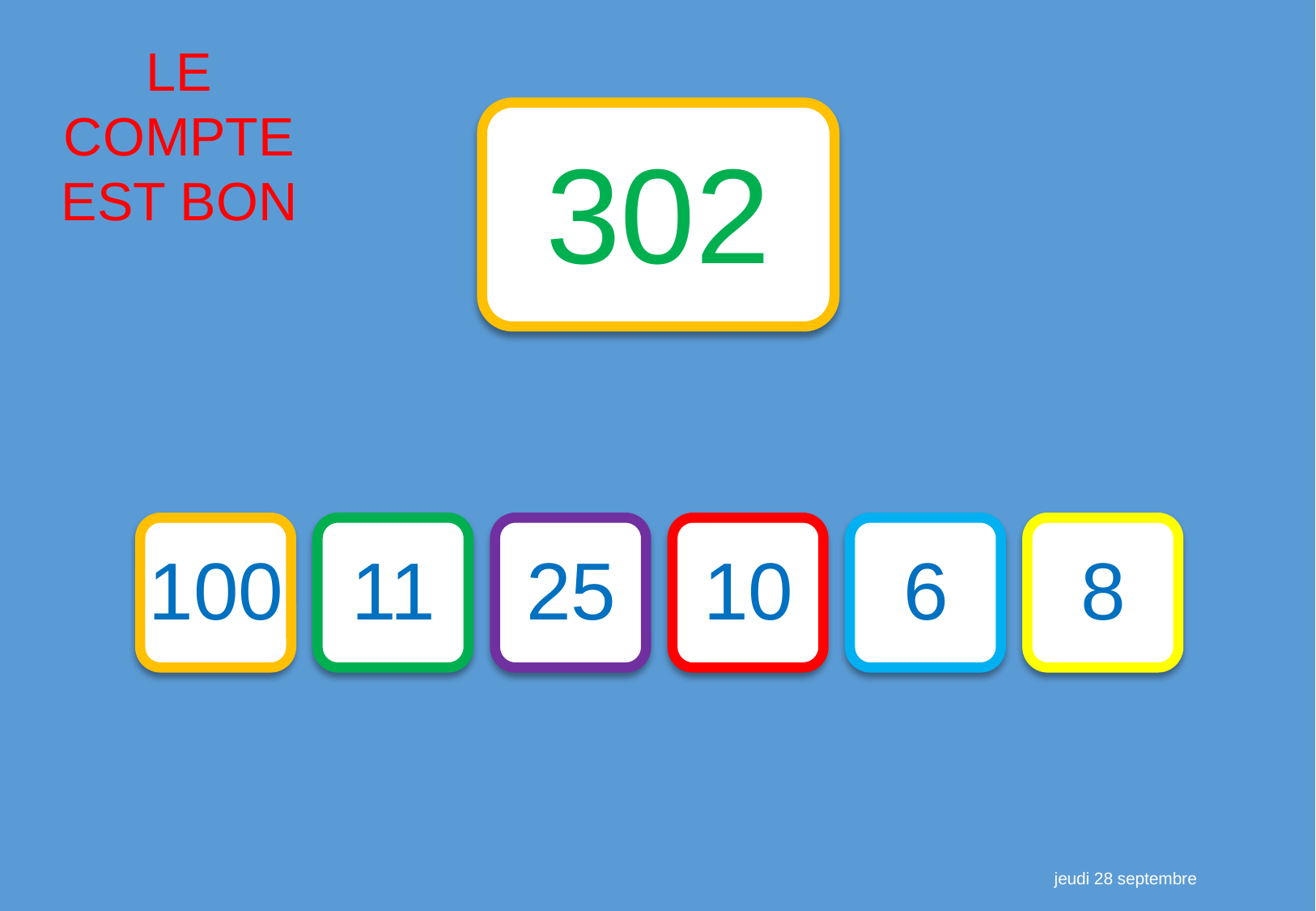

302
100
11
25
10
6
8
jeudi 28 septembre